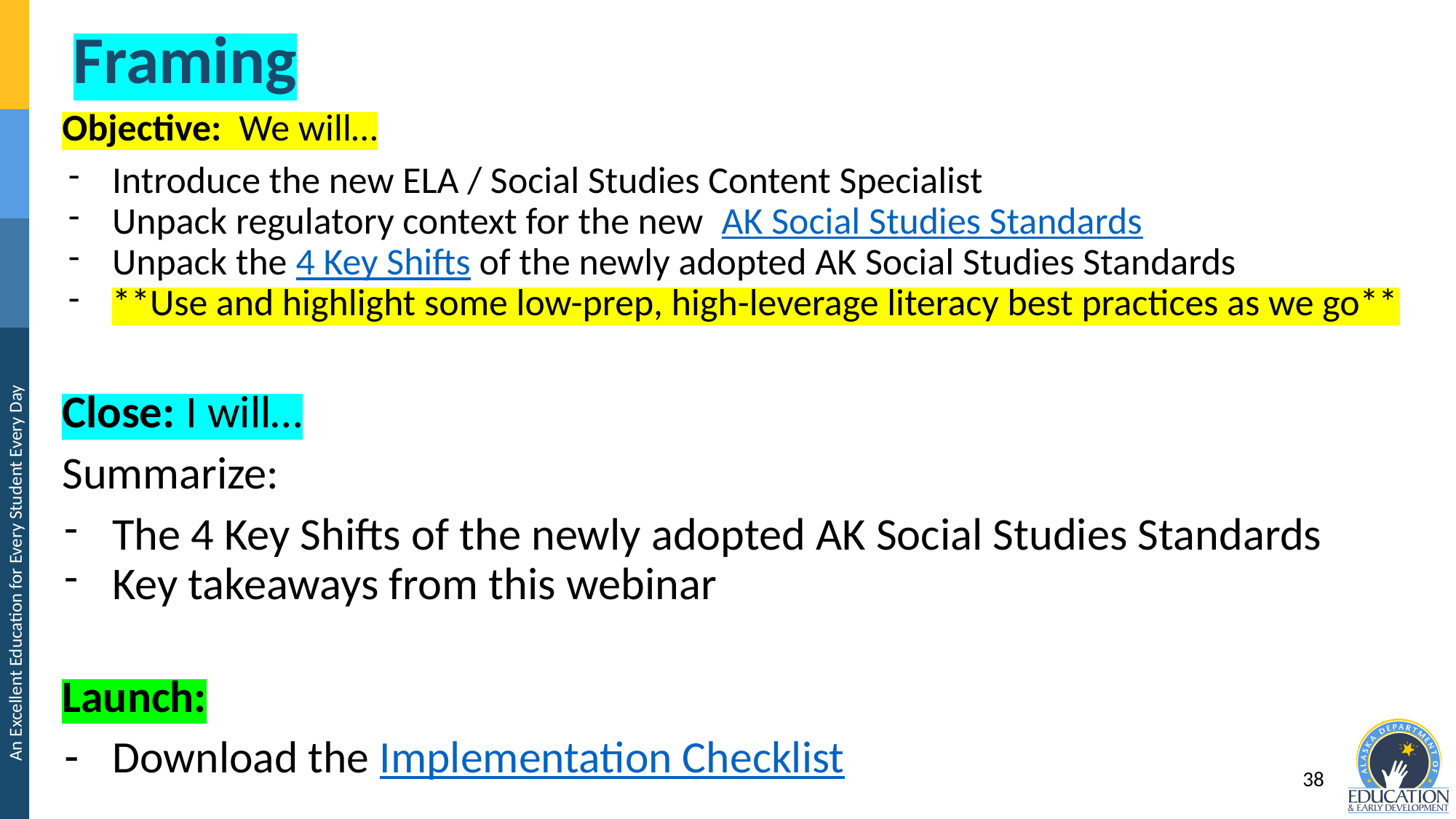

# Framing
Objective:  We will…
Introduce the new ELA / Social Studies Content Specialist
Unpack regulatory context for the new  AK Social Studies Standards
Unpack the 4 Key Shifts of the newly adopted AK Social Studies Standards
**Use and highlight some low-prep, high-leverage literacy best practices as we go**

Close: I will…
Summarize:
The 4 Key Shifts of the newly adopted AK Social Studies Standards
Key takeaways from this webinar

Launch:
Download the Implementation Checklist